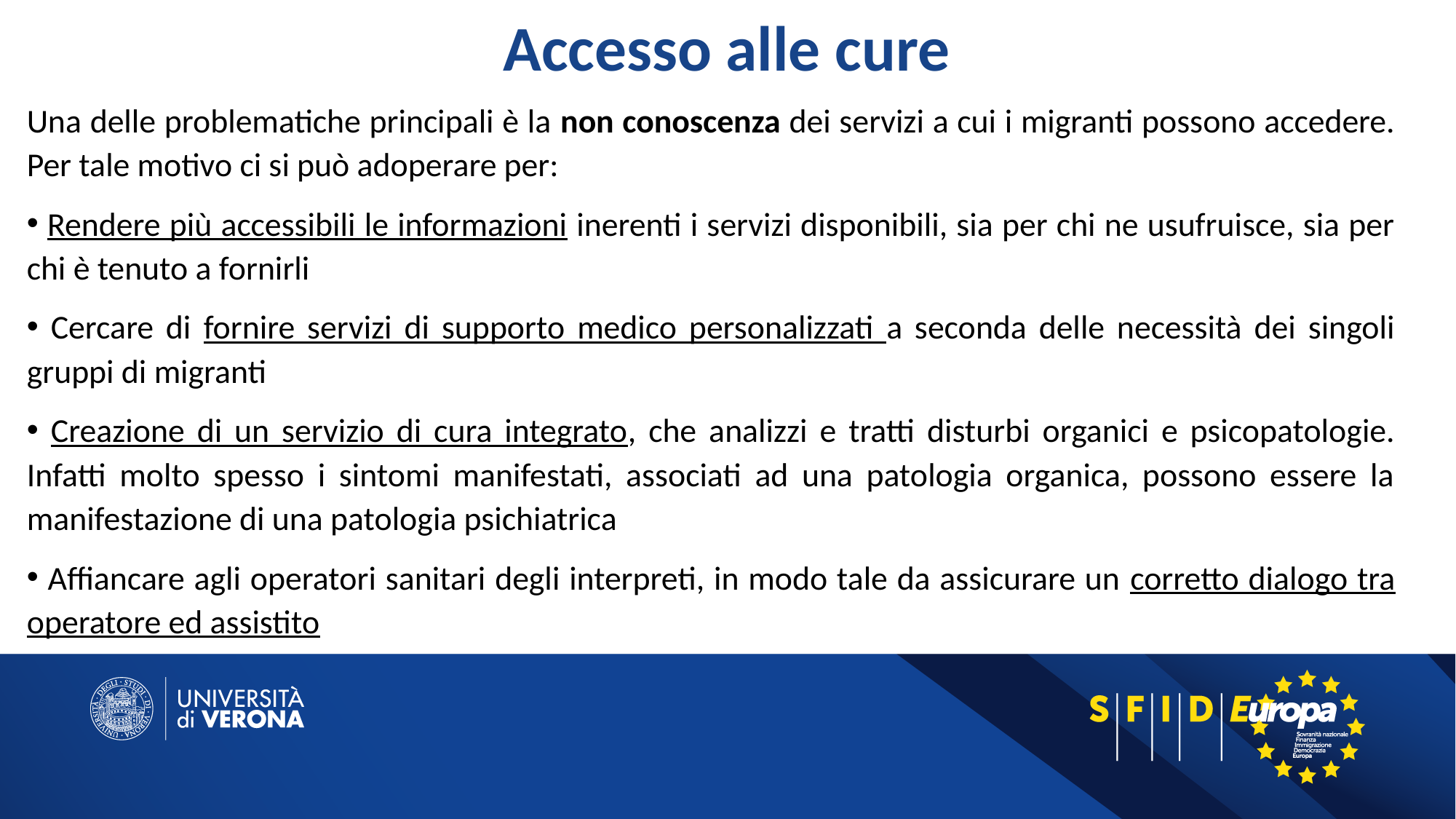

# Accesso alle cure
Una delle problematiche principali è la non conoscenza dei servizi a cui i migranti possono accedere. Per tale motivo ci si può adoperare per:
 Rendere più accessibili le informazioni inerenti i servizi disponibili, sia per chi ne usufruisce, sia per chi è tenuto a fornirli
 Cercare di fornire servizi di supporto medico personalizzati a seconda delle necessità dei singoli gruppi di migranti
 Creazione di un servizio di cura integrato, che analizzi e tratti disturbi organici e psicopatologie. Infatti molto spesso i sintomi manifestati, associati ad una patologia organica, possono essere la manifestazione di una patologia psichiatrica
 Affiancare agli operatori sanitari degli interpreti, in modo tale da assicurare un corretto dialogo tra operatore ed assistito